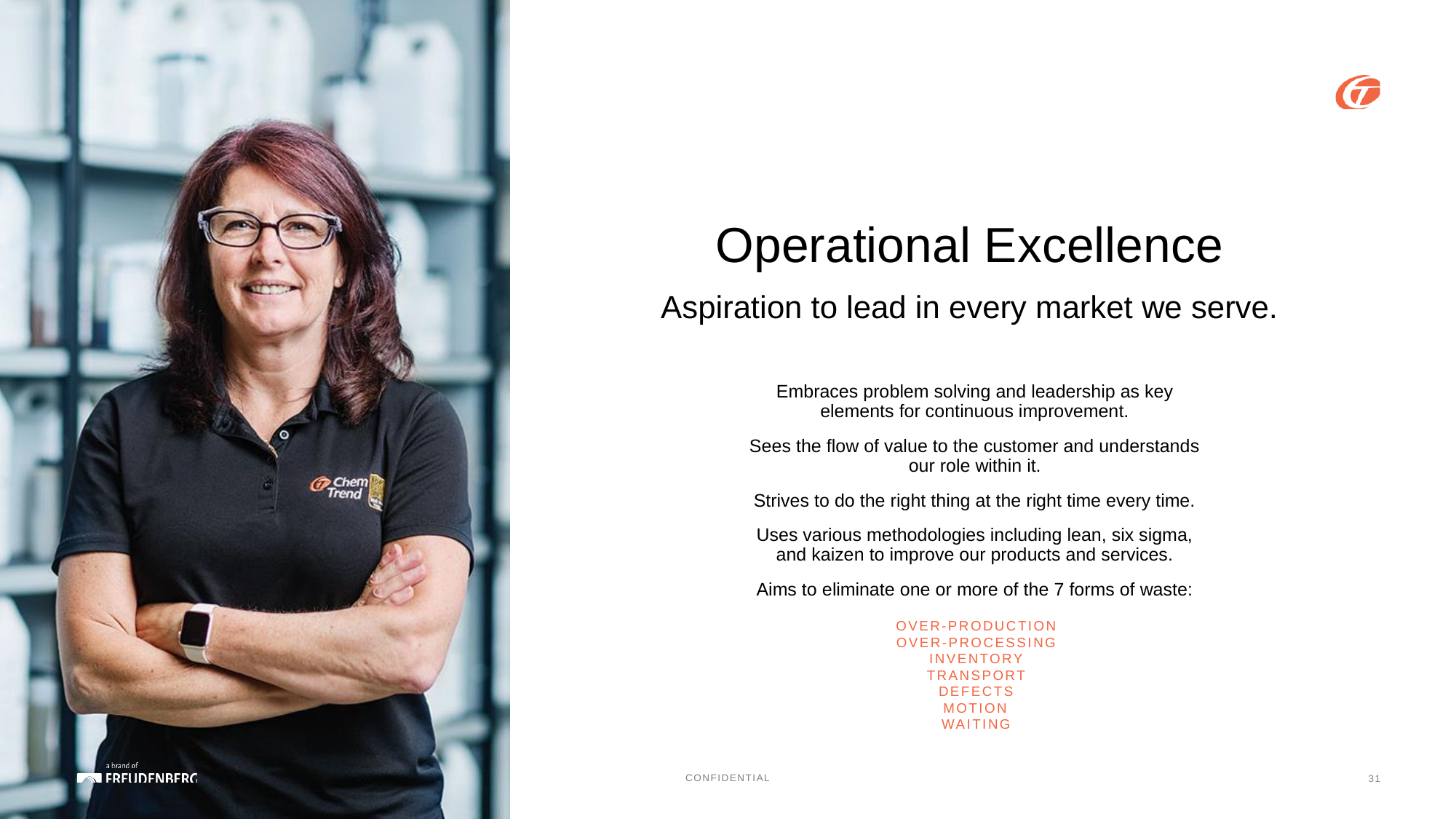

Operational Excellence
Aspiration to lead in every market we serve.
Embraces problem solving and leadership as key elements for continuous improvement.
Sees the flow of value to the customer and understands our role within it.
Strives to do the right thing at the right time every time.
Uses various methodologies including lean, six sigma, and kaizen to improve our products and services.
Aims to eliminate one or more of the 7 forms of waste:
OVER-PRODUCTION
OVER-PROCESSING
INVENTORY
TRANSPORT
DEFECTS
MOTION
WAITING
31